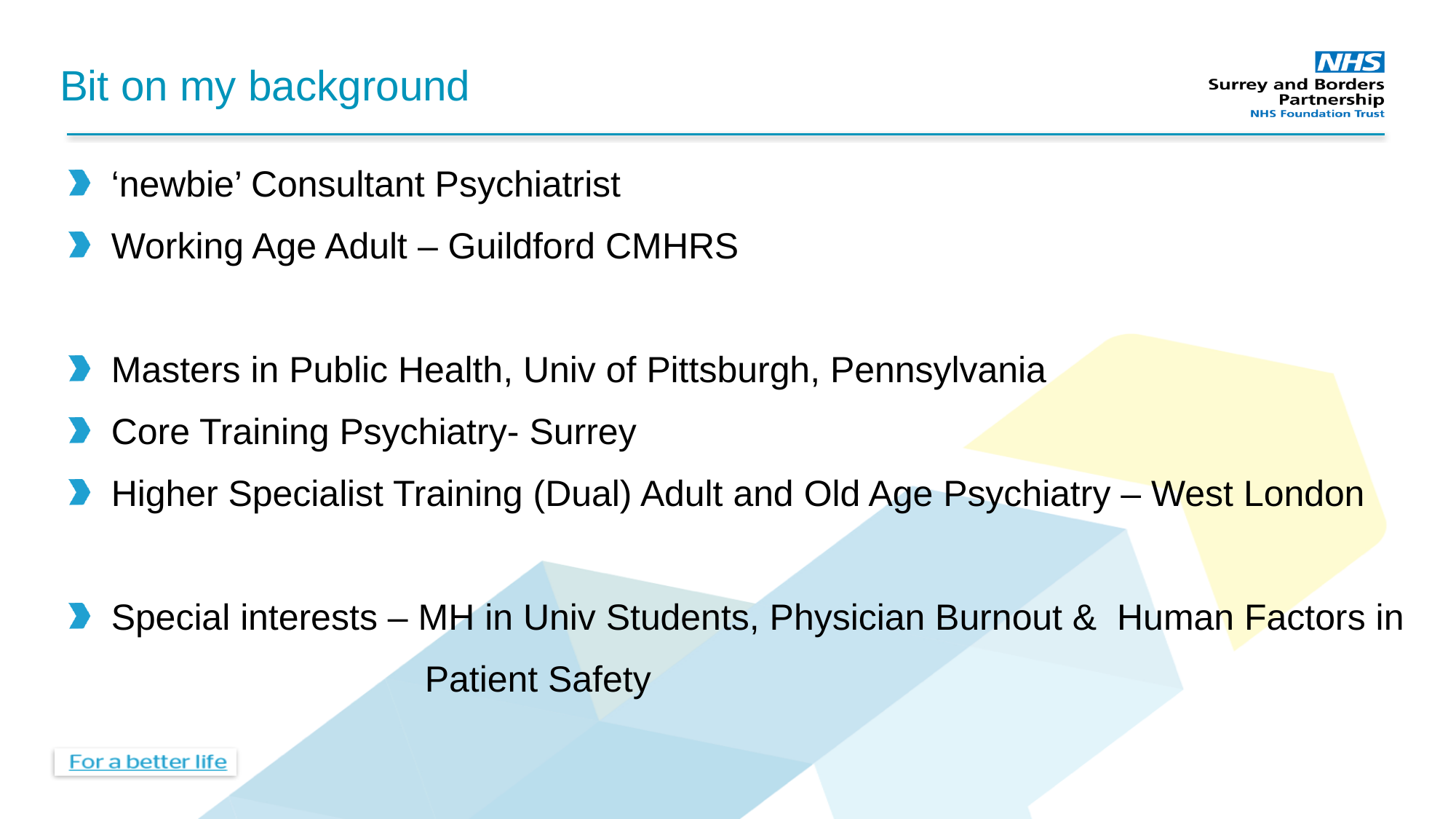

# Bit on my background
‘newbie’ Consultant Psychiatrist
Working Age Adult – Guildford CMHRS

Masters in Public Health, Univ of Pittsburgh, Pennsylvania
Core Training Psychiatry- Surrey
Higher Specialist Training (Dual) Adult and Old Age Psychiatry – West London

Special interests – MH in Univ Students, Physician Burnout &  Human Factors in
                                   Patient Safety